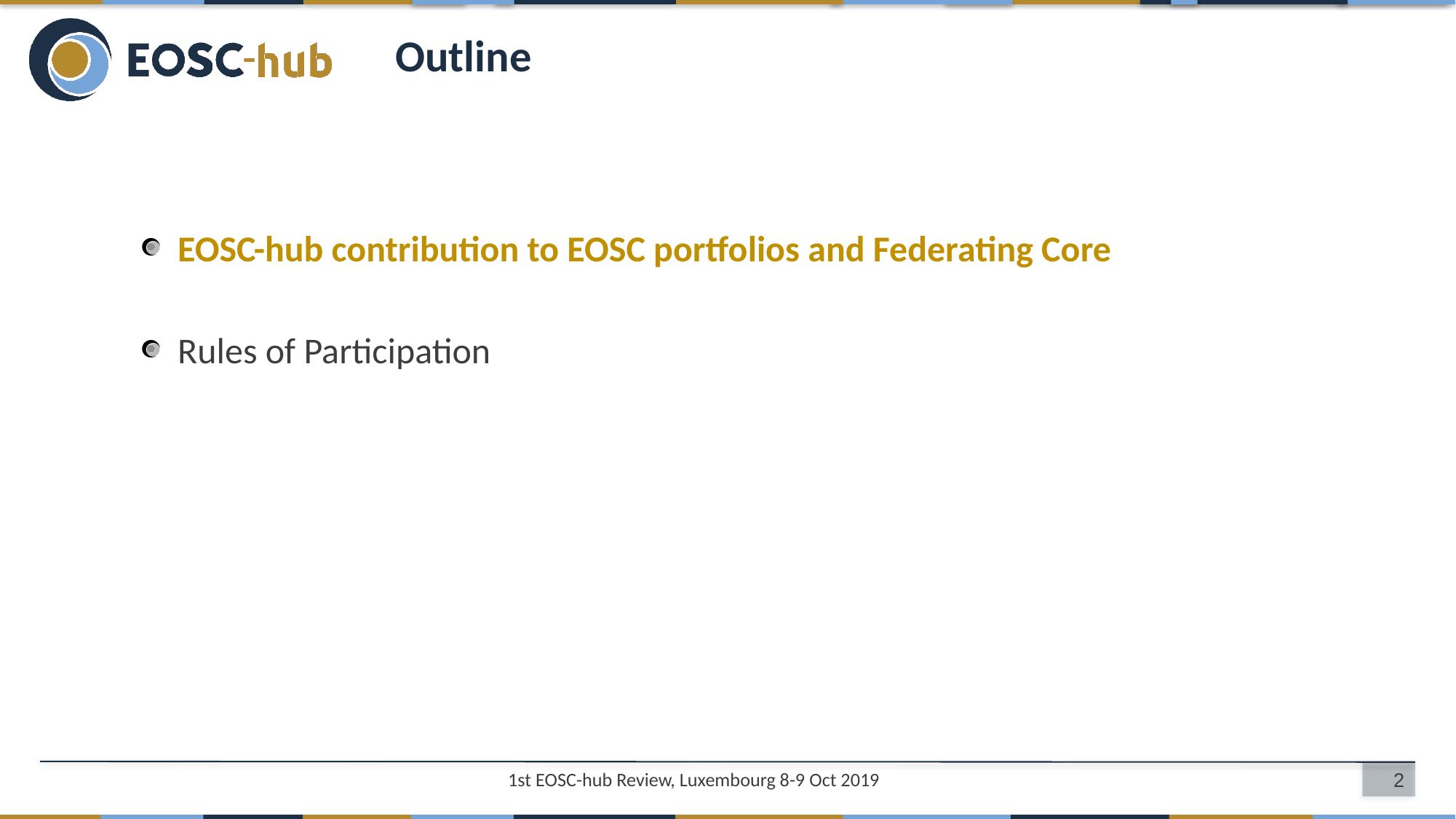

# Outline

EOSC-hub contribution to EOSC portfolios and Federating Core

Rules of Participation

1st EOSC-hub Review, Luxembourg 8-9 Oct 2019
2